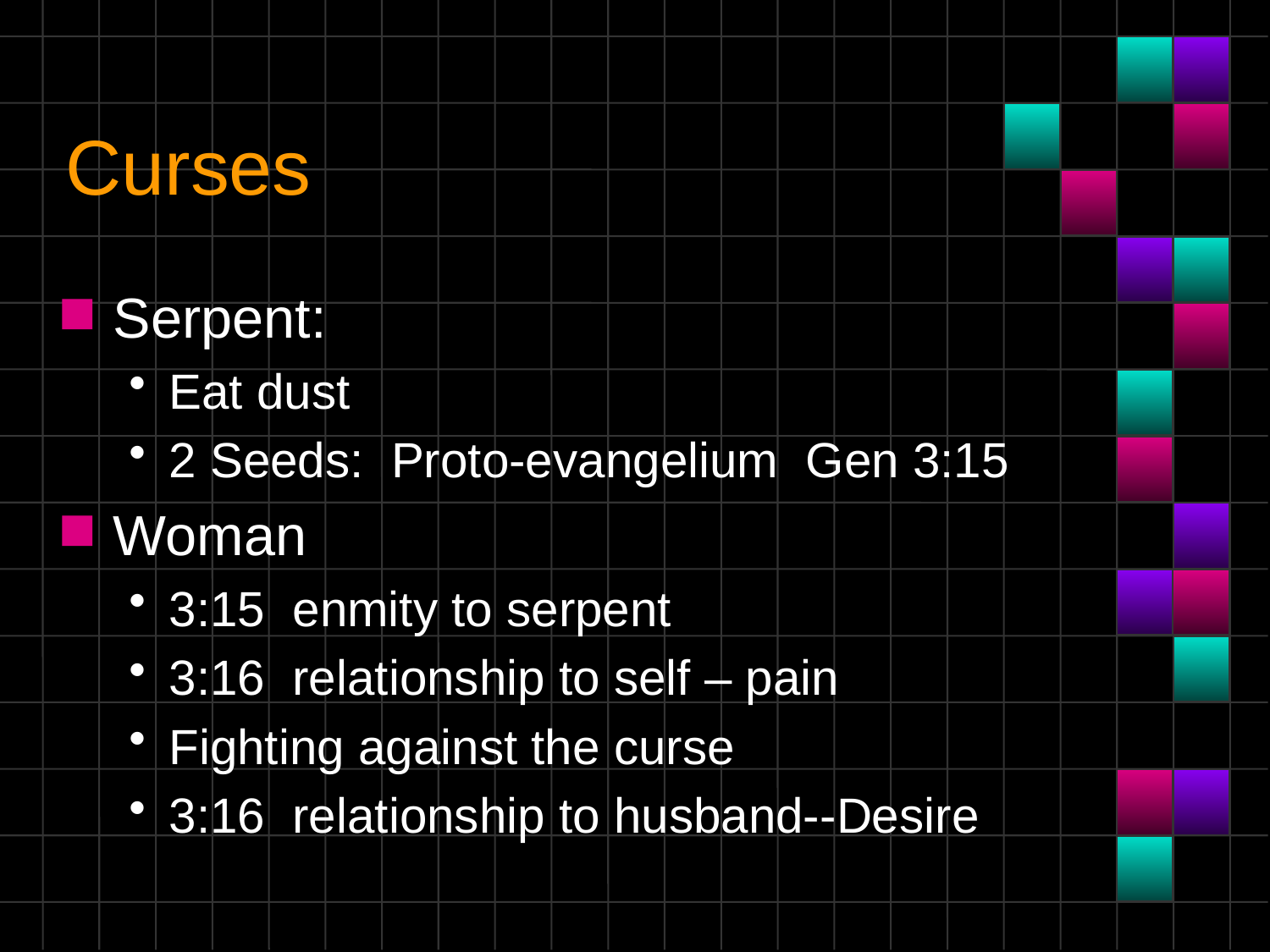

# Curses
Serpent:
Eat dust
2 Seeds:  Proto-evangelium  Gen 3:15
Woman
3:15  enmity to serpent
3:16  relationship to self – pain
Fighting against the curse
3:16  relationship to husband--Desire